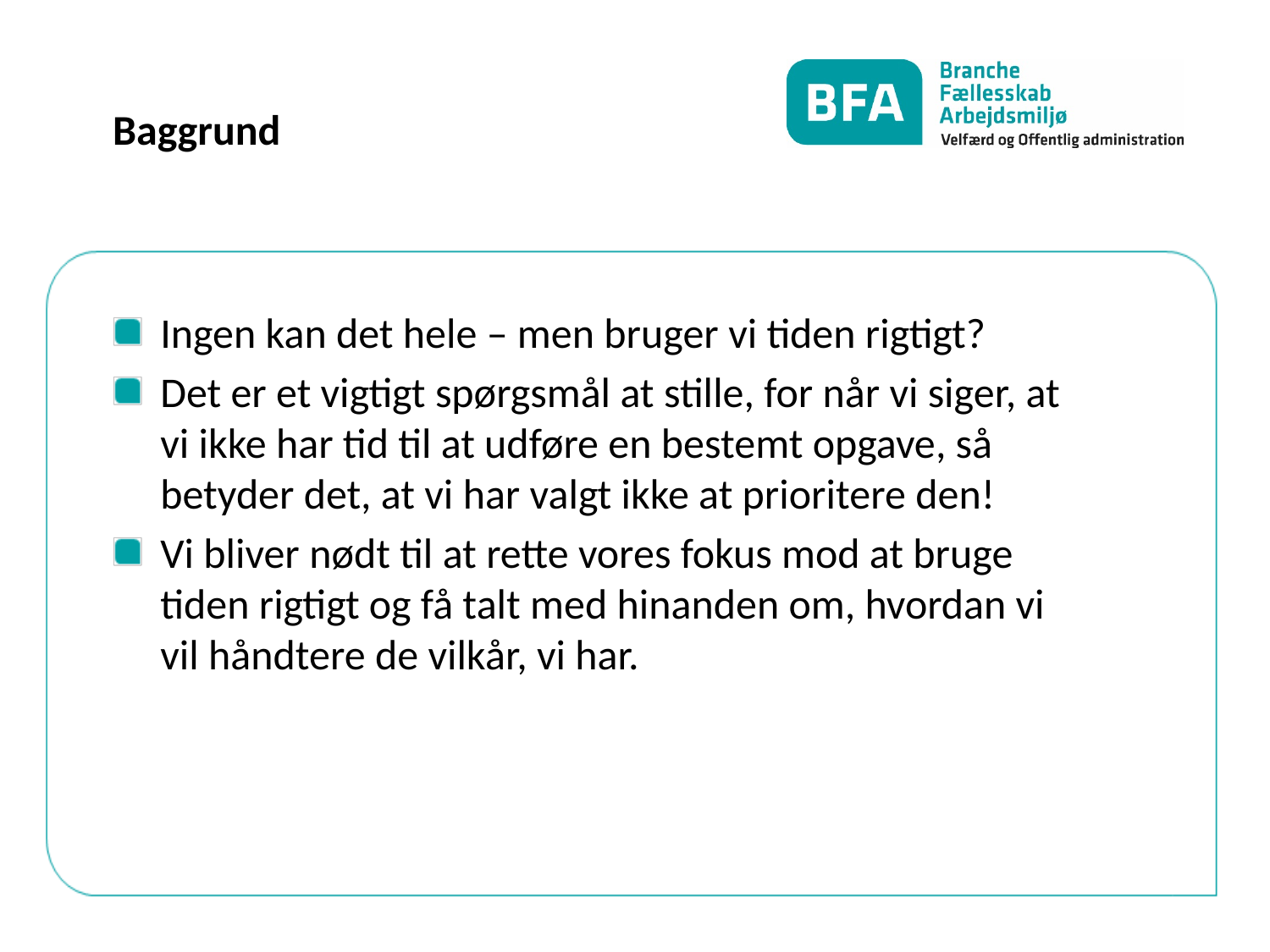

# Baggrund
Ingen kan det hele – men bruger vi tiden rigtigt?
Det er et vigtigt spørgsmål at stille, for når vi siger, at vi ikke har tid til at udføre en bestemt opgave, så betyder det, at vi har valgt ikke at prioritere den!
Vi bliver nødt til at rette vores fokus mod at bruge tiden rigtigt og få talt med hinanden om, hvordan vi vil håndtere de vilkår, vi har.